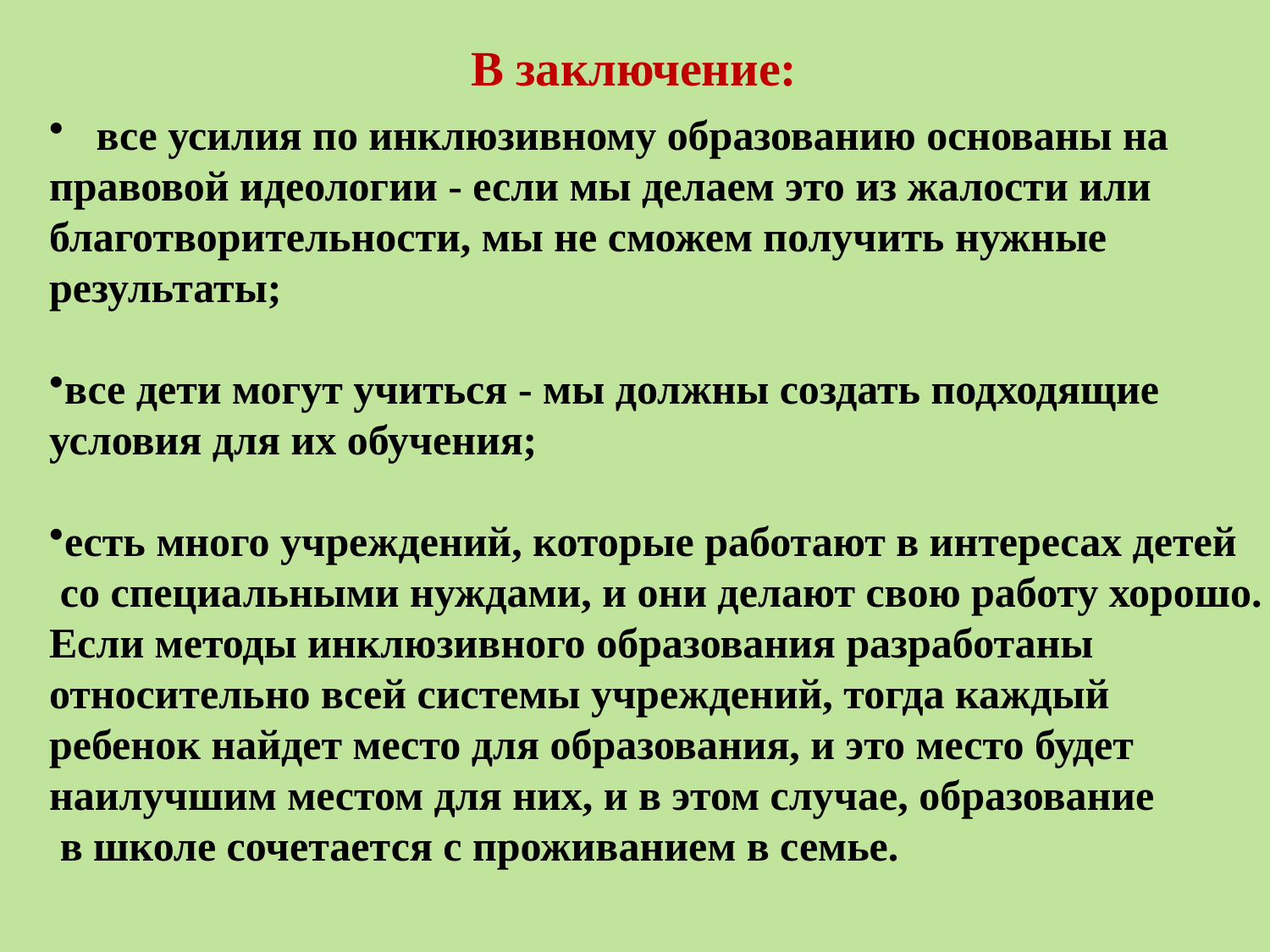

В заключение:

   все усилия по инклюзивному образованию основаны на
правовой идеологии - если мы делаем это из жалости или
благотворительности, мы не сможем получить нужные
результаты;

все дети могут учиться - мы должны создать подходящие
условия для их обучения;

есть много учреждений, которые работают в интересах детей
 со специальными нуждами, и они делают свою работу хорошо.
Если методы инклюзивного образования разработаны
относительно всей системы учреждений, тогда каждый
ребенок найдет место для образования, и это место будет
наилучшим местом для них, и в этом случае, образование
 в школе сочетается с проживанием в семье.